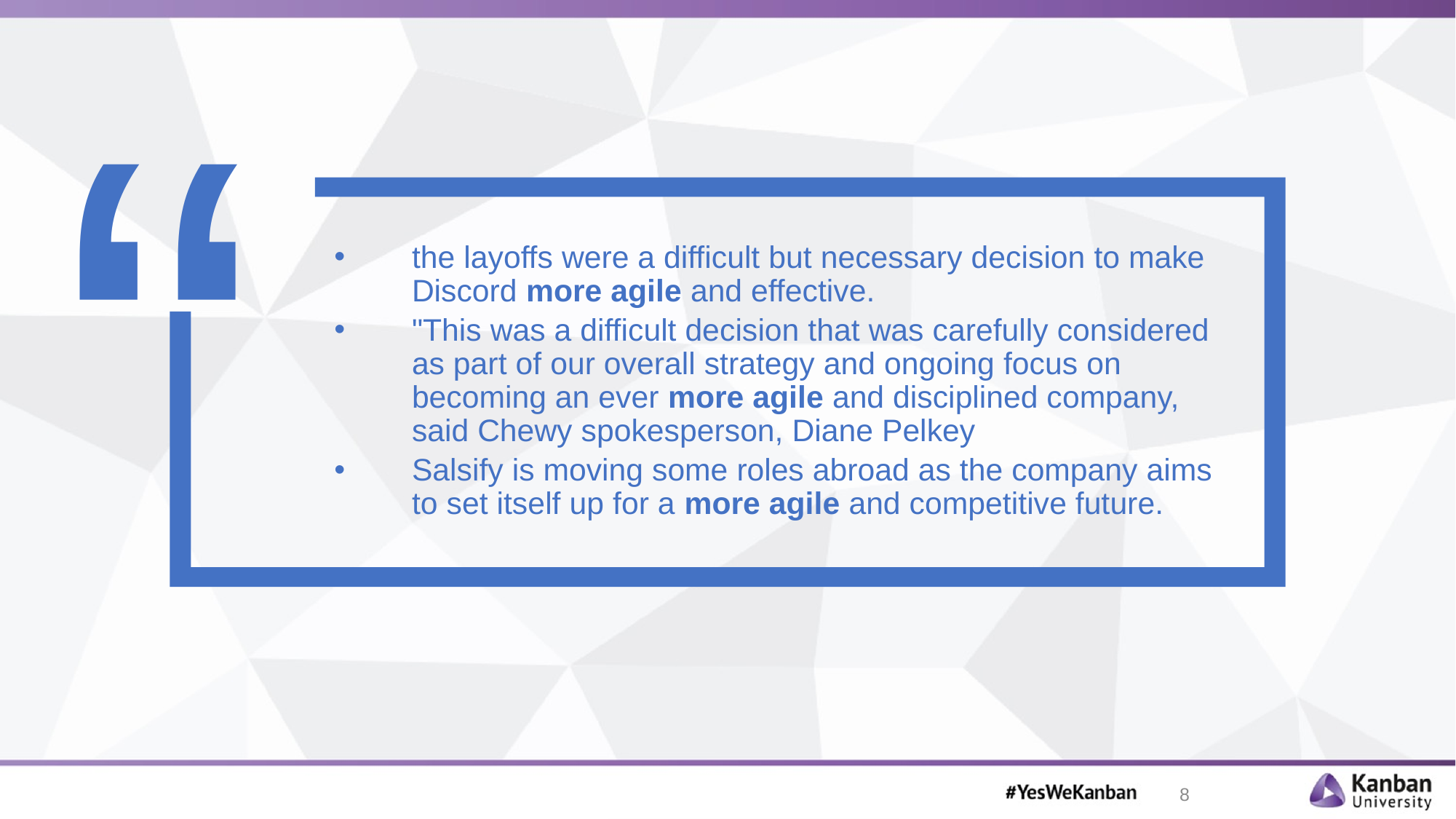

the layoffs were a difficult but necessary decision to make Discord more agile and effective.
"This was a difficult decision that was carefully considered as part of our overall strategy and ongoing focus on becoming an ever more agile and disciplined company, said Chewy spokesperson, Diane Pelkey
Salsify is moving some roles abroad as the company aims to set itself up for a more agile and competitive future.

8